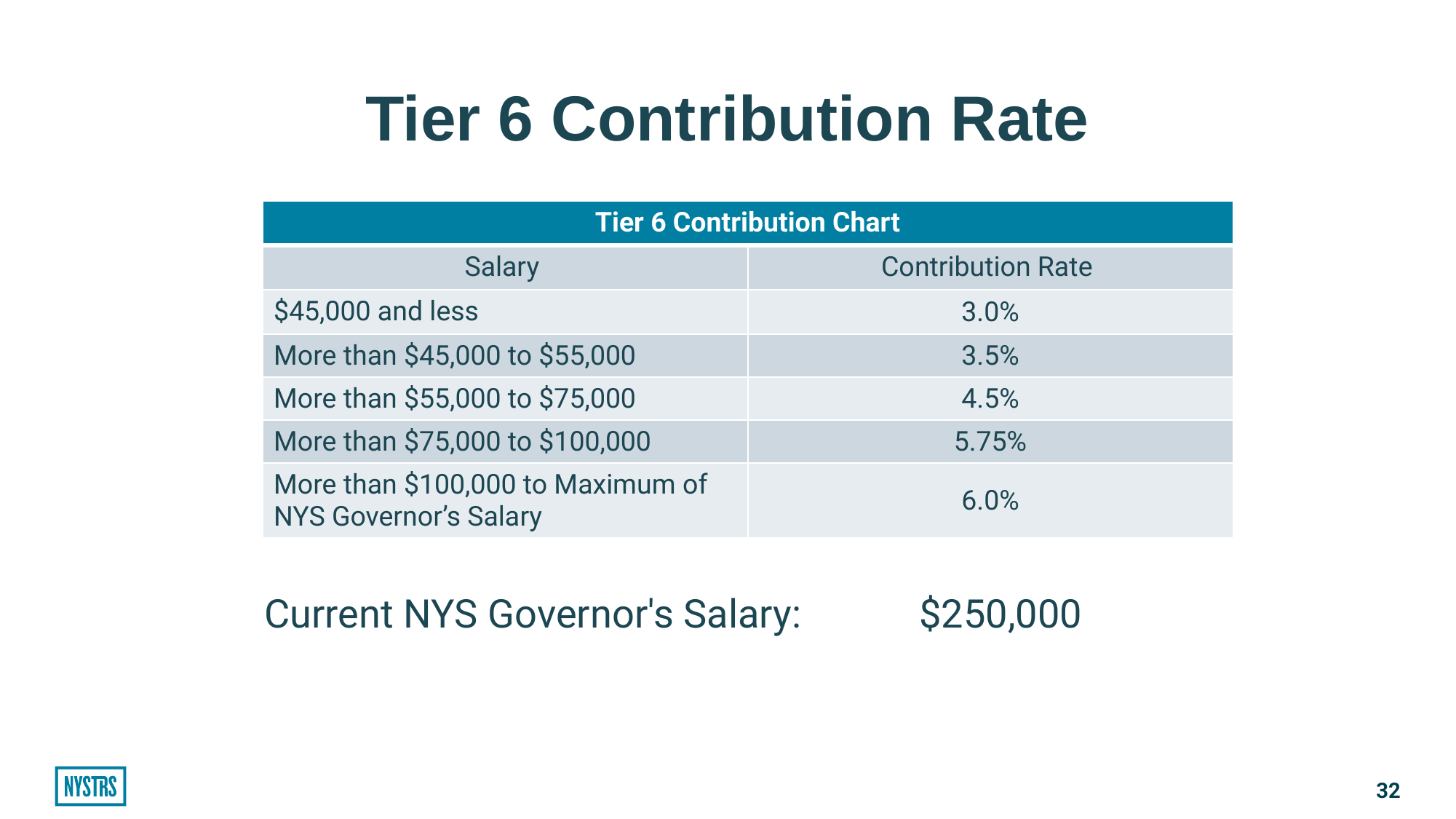

# Tier 6 Contribution Rate
| Tier 6 Contribution Chart |  |
| --- | --- |
| Salary | Contribution Rate |
| $45,000 and less | 3.0% |
| More than $45,000 to $55,000 | 3.5% |
| More than $55,000 to $75,000 | 4.5% |
| More than $75,000 to $100,000 | 5.75% |
| More than $100,000 to Maximum of NYS Governor’s Salary | 6.0% |
Current NYS Governor's Salary:		$250,000
32